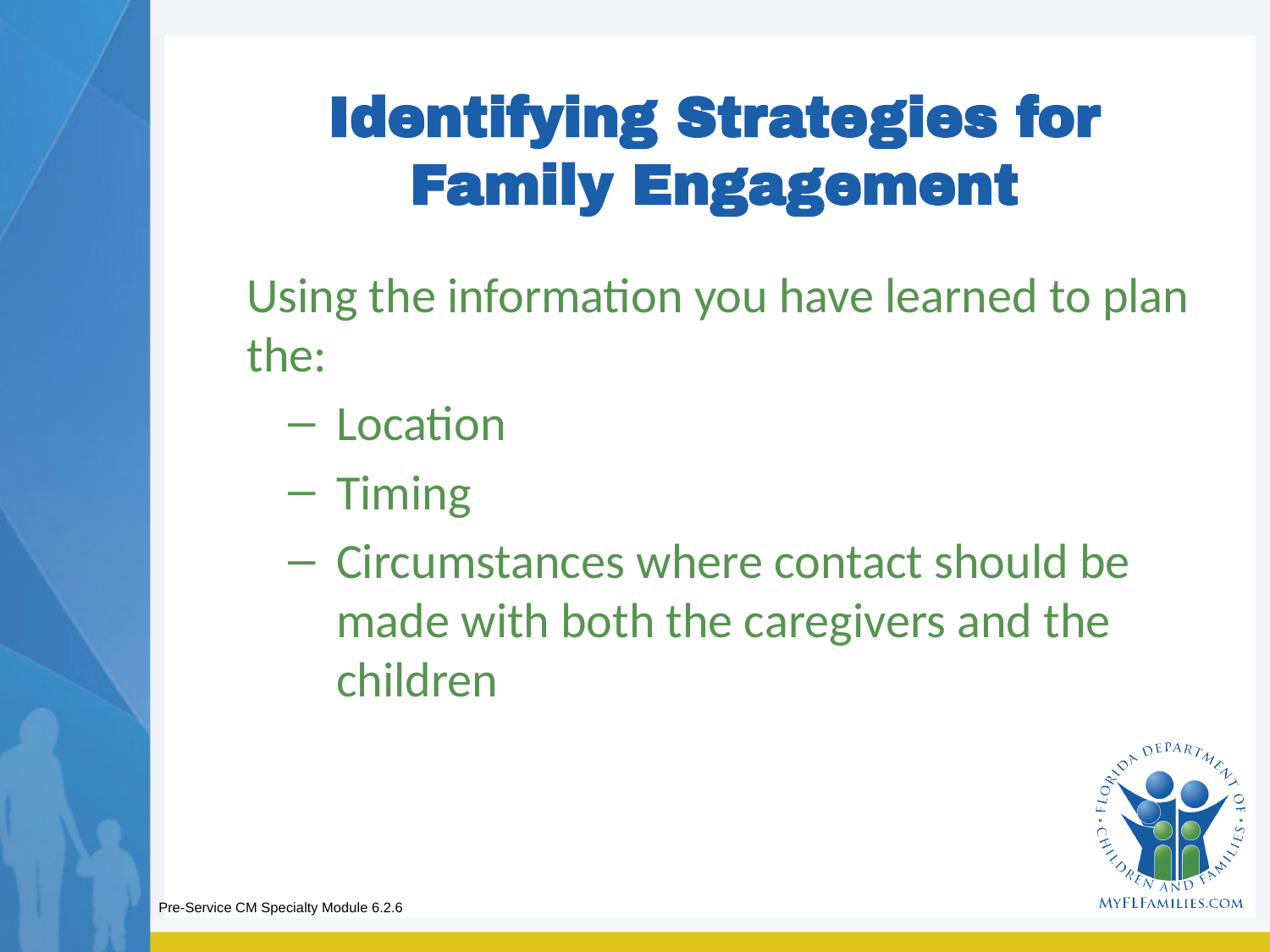

# Identifying Strategies for Family Engagement
Using the information you have learned to plan the:
Location
Timing
Circumstances where contact should be made with both the caregivers and the children
Pre-Service CM Specialty Module 6.2.6